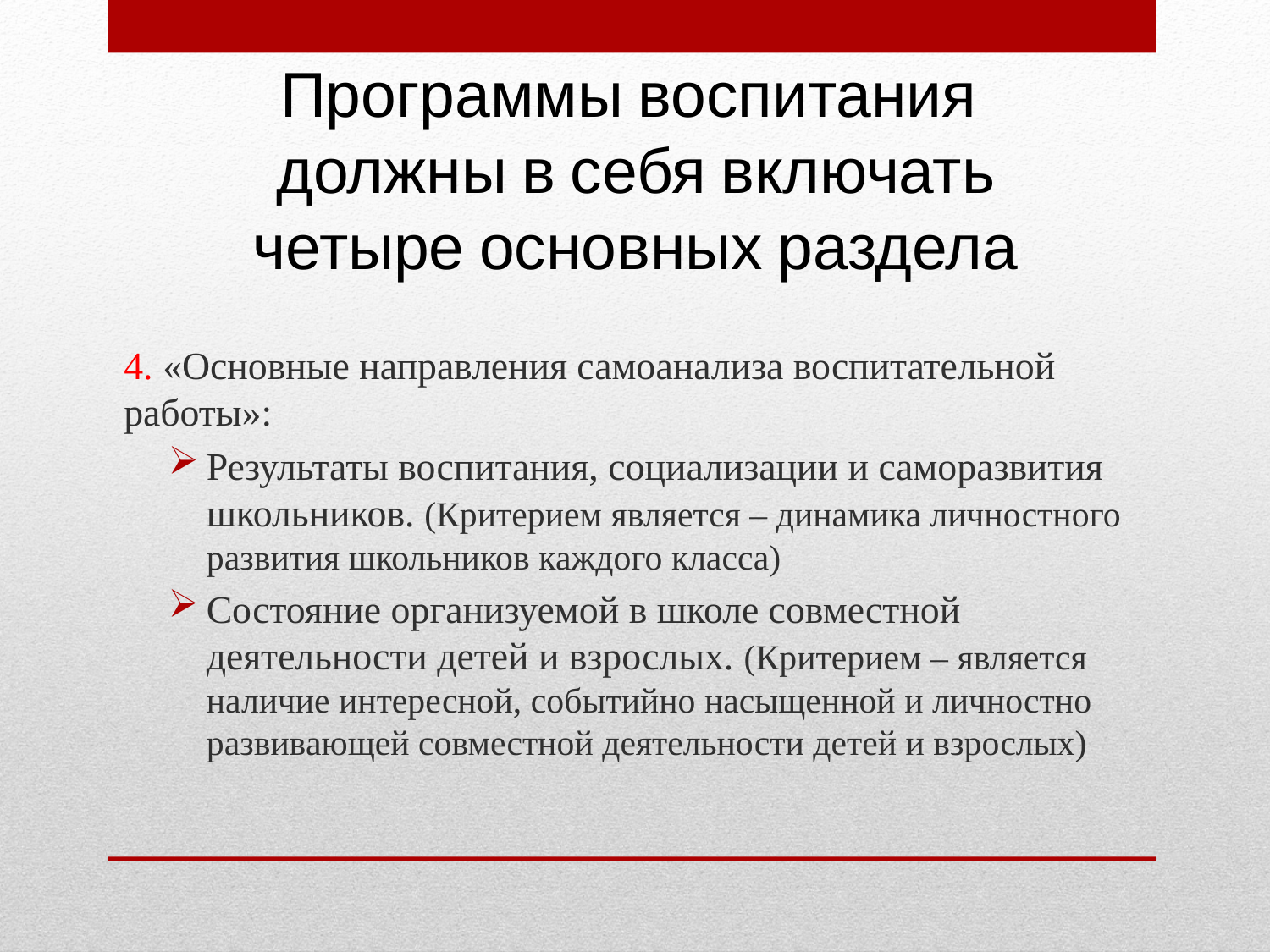

# Программы воспитания должны в себя включать четыре основных раздела
4. «Основные направления самоанализа воспитательной работы»:
Результаты воспитания, социализации и саморазвития школьников. (Критерием является – динамика личностного развития школьников каждого класса)
Состояние организуемой в школе совместной деятельности детей и взрослых. (Критерием – является наличие интересной, событийно насыщенной и личностно развивающей совместной деятельности детей и взрослых)